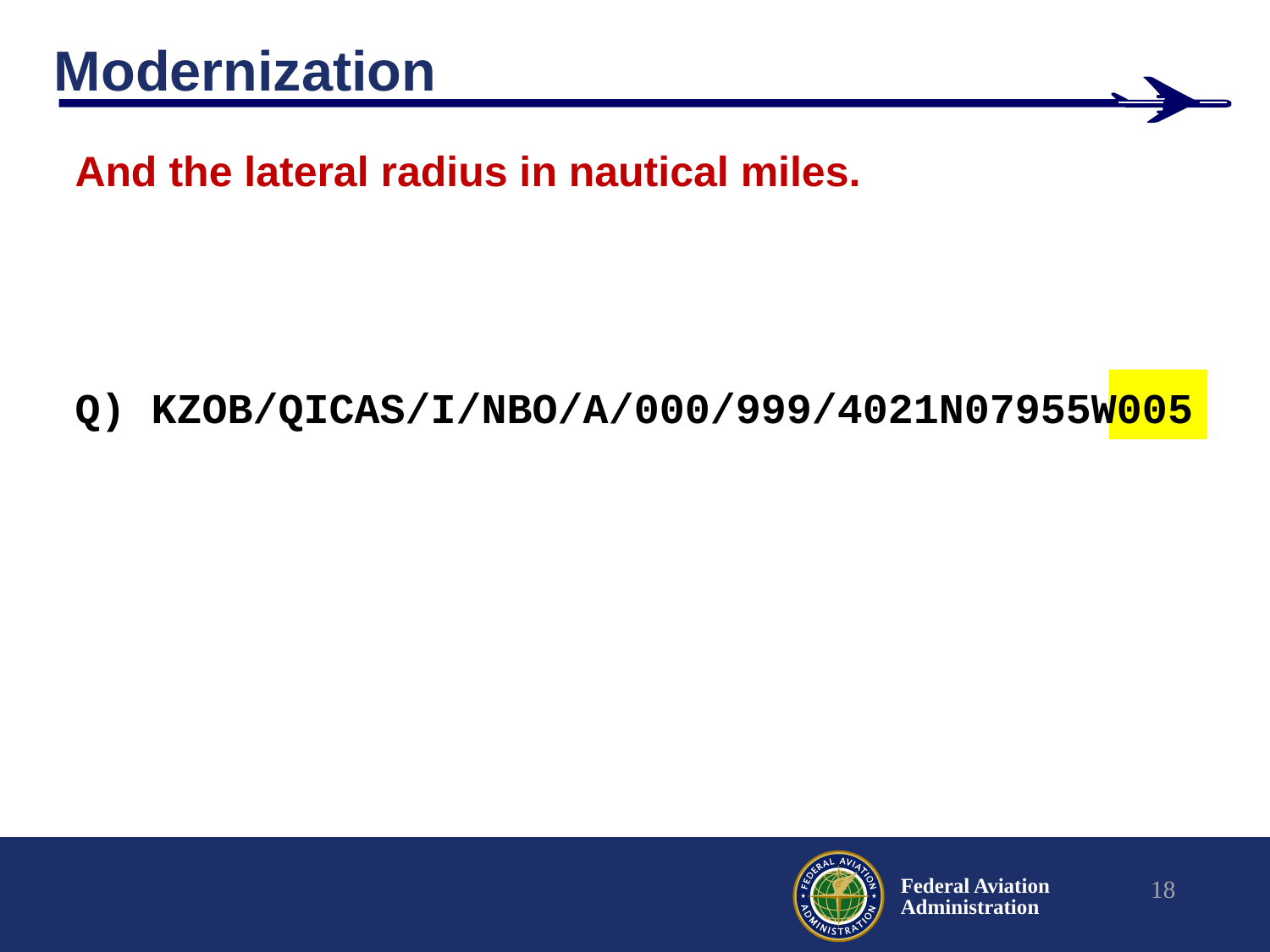

# Modernization

And the lateral radius in nautical miles.

Q) KZOB/QICAS/I/NBO/A/000/999/4021N07955W005
18